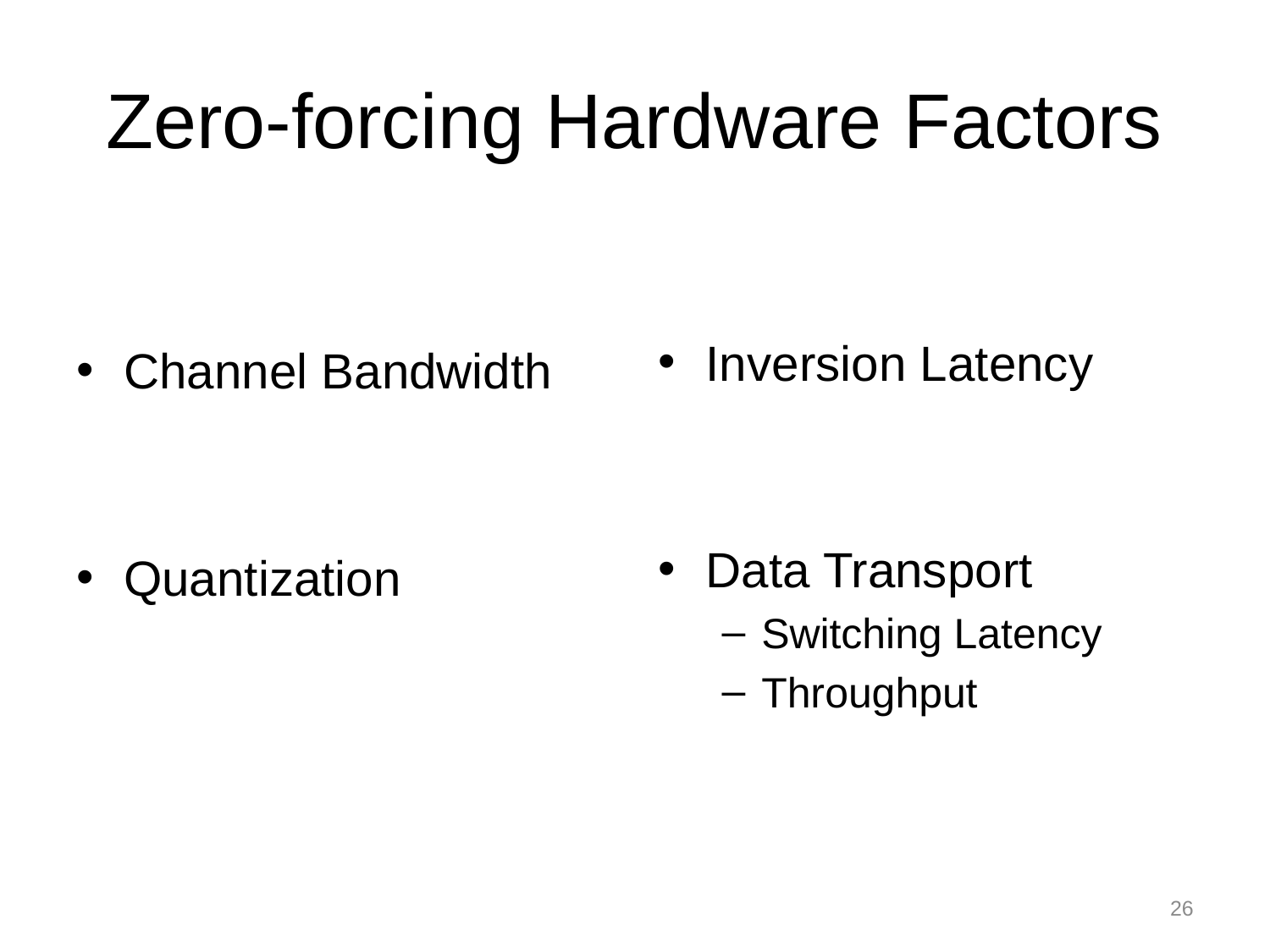

# Zero-forcing Hardware Factors

Channel Bandwidth

Quantization

Inversion Latency

Data Transport
Switching Latency
Throughput

26